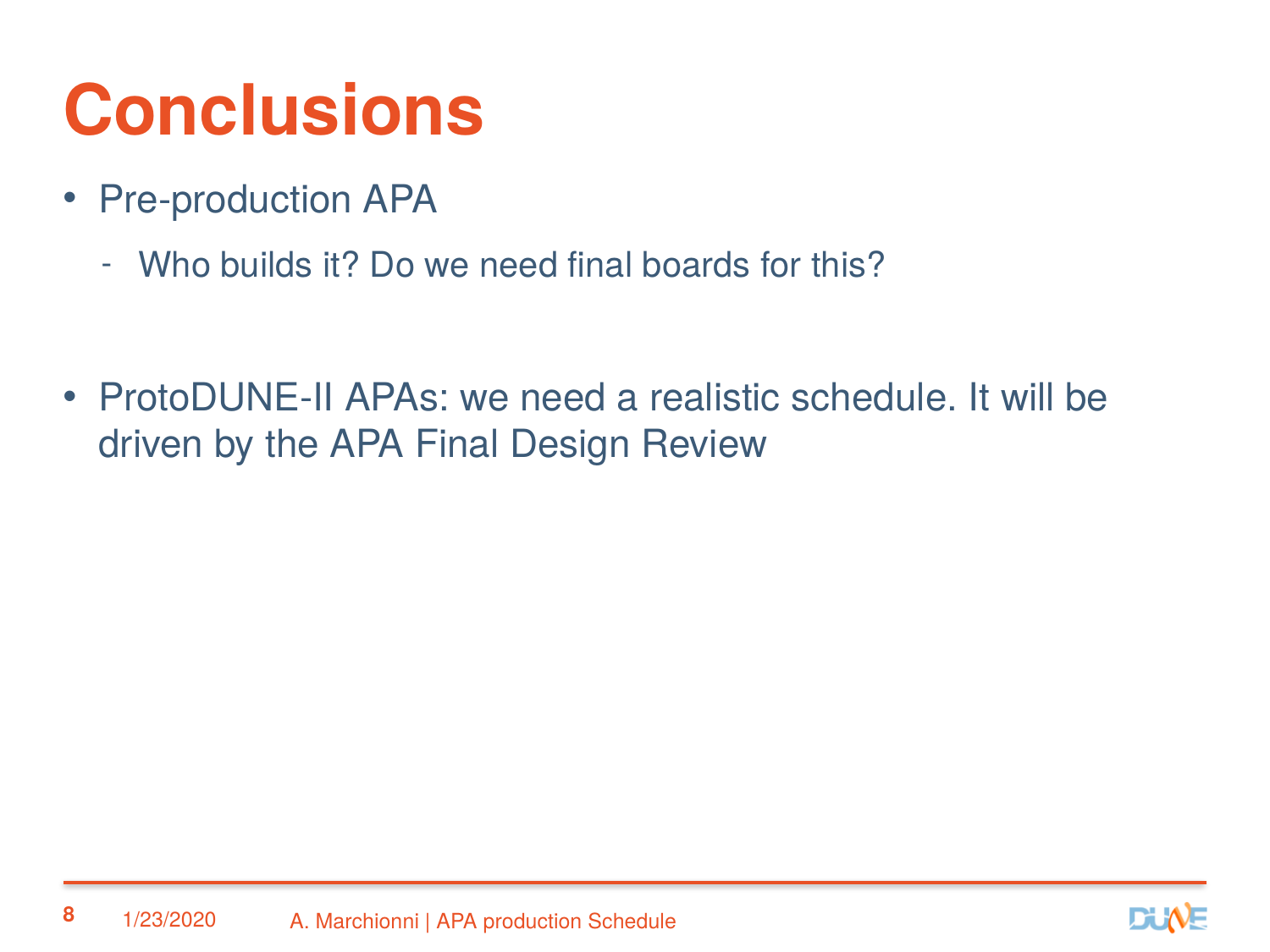

# Conclusions
Pre-production APA
Who builds it? Do we need final boards for this?

ProtoDUNE-II APAs: we need a realistic schedule. It will be driven by the APA Final Design Review
8
1/23/2020
A. Marchionni | APA production Schedule